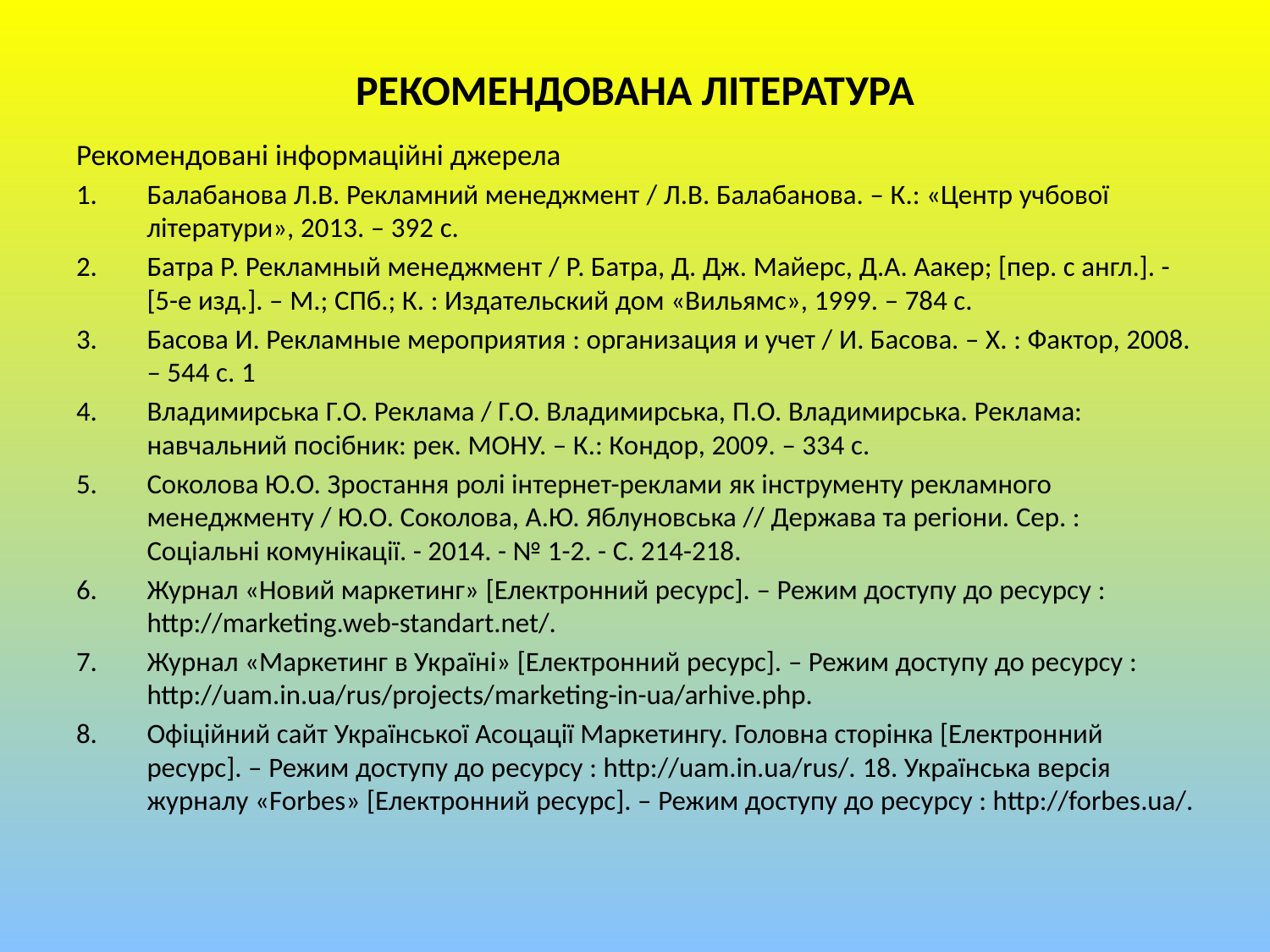

# РЕКОМЕНДОВАНА ЛІТЕРАТУРА
Рекомендовані інформаційні джерела
Балабанова Л.В. Рекламний менеджмент / Л.В. Балабанова. – К.: «Центр учбової літератури», 2013. – 392 с.
Батра Р. Рекламный менеджмент / Р. Батра, Д. Дж. Майерс, Д.А. Аакер; [пер. с англ.]. - [5-е изд.]. – М.; СПб.; К. : Издательский дом «Вильямс», 1999. – 784 с.
Басова И. Рекламные мероприятия : организация и учет / И. Басова. – Х. : Фактор, 2008. – 544 с. 1
Владимирська Г.О. Реклама / Г.О. Владимирська, П.О. Владимирська. Реклама: навчальний посібник: рек. МОНУ. – К.: Кондор, 2009. – 334 с.
Соколова Ю.О. Зростання ролі інтернет-реклами як інструменту рекламного менеджменту / Ю.О. Соколова, А.Ю. Яблуновська // Держава та регіони. Сер. : Соціальні комунікації. - 2014. - № 1-2. - С. 214-218.
Журнал «Новий маркетинг» [Електронний ресурс]. – Режим доступу до ресурсу : http://marketing.web-standart.net/.
Журнал «Маркетинг в Україні» [Електронний ресурс]. – Режим доступу до ресурсу : http://uam.in.ua/rus/projects/marketing-in-ua/arhive.php.
Офіційний сайт Української Асоцації Маркетингу. Головна сторінка [Електронний ресурс]. – Режим доступу до ресурсу : http://uam.in.ua/rus/. 18. Українська версія журналу «Forbes» [Електронний ресурс]. – Режим доступу до ресурсу : http://forbes.ua/.